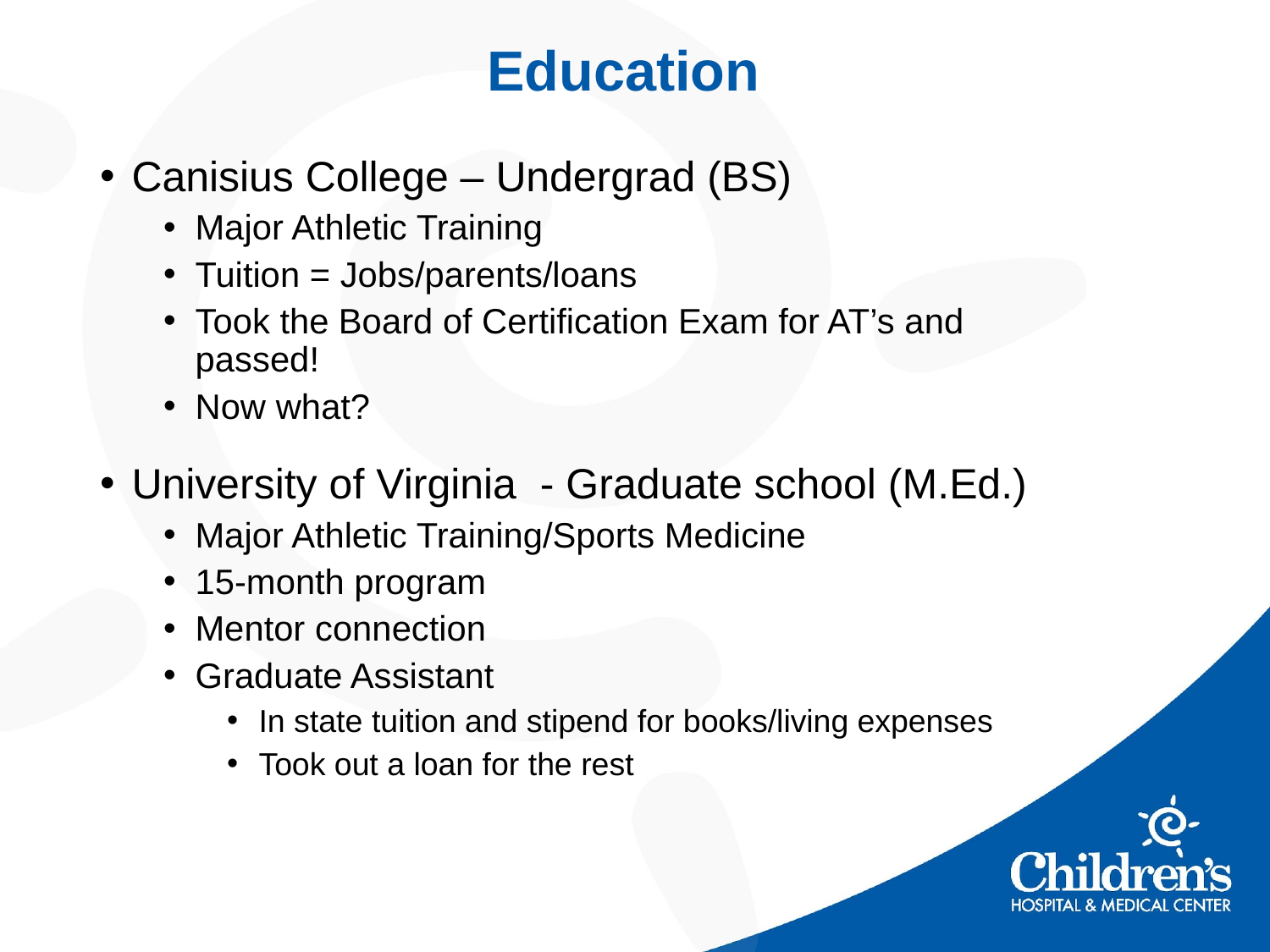

# Education
Canisius College – Undergrad (BS)
Major Athletic Training
Tuition = Jobs/parents/loans
Took the Board of Certification Exam for AT’s and passed!
Now what?

University of Virginia  - Graduate school (M.Ed.)
Major Athletic Training/Sports Medicine
15-month program
Mentor connection
Graduate Assistant
In state tuition and stipend for books/living expenses
Took out a loan for the rest